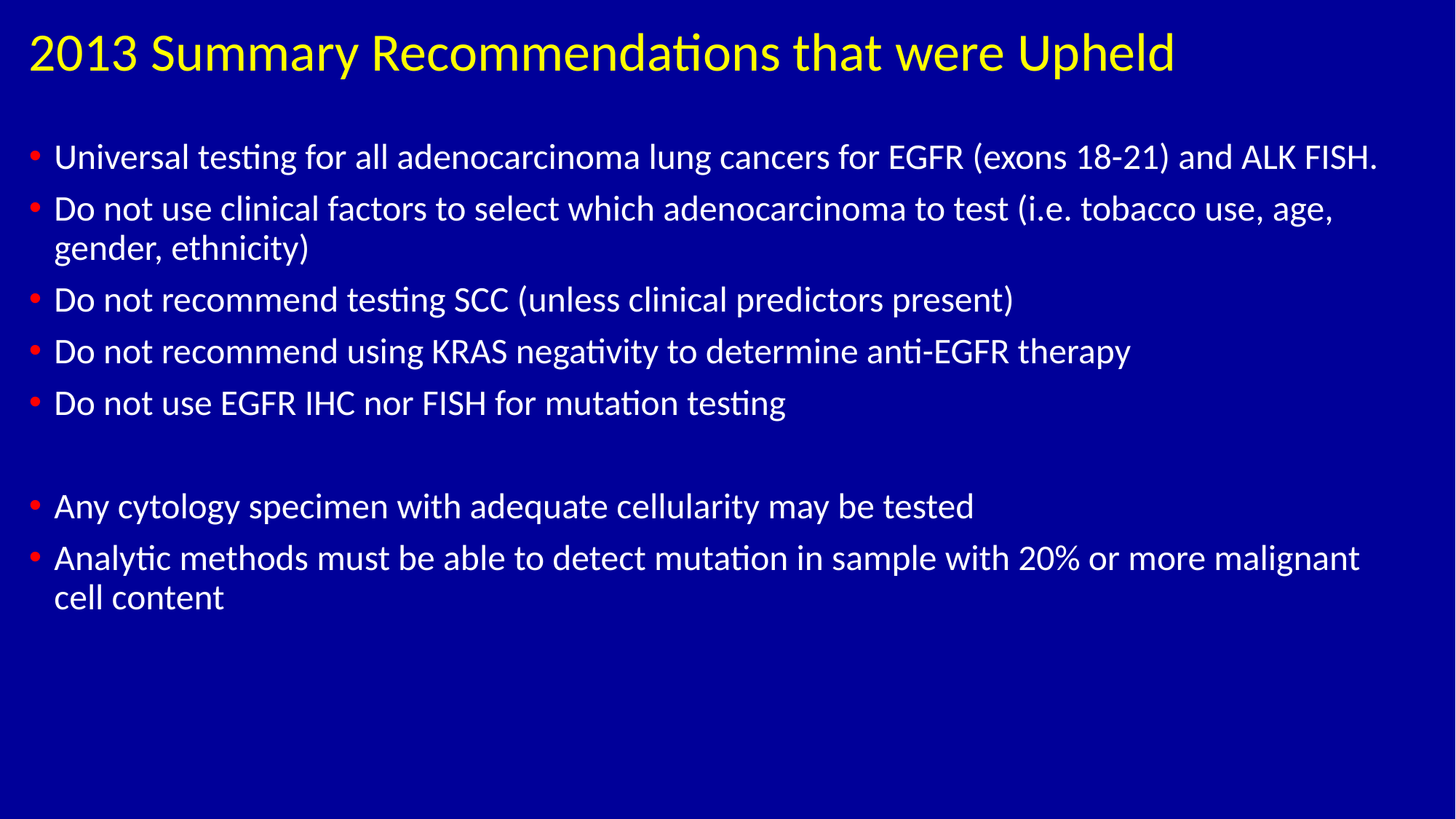

# 2013 Summary Recommendations that were Upheld
Universal testing for all adenocarcinoma lung cancers for EGFR (exons 18-21) and ALK FISH.
Do not use clinical factors to select which adenocarcinoma to test (i.e. tobacco use, age, gender, ethnicity)
Do not recommend testing SCC (unless clinical predictors present)
Do not recommend using KRAS negativity to determine anti-EGFR therapy
Do not use EGFR IHC nor FISH for mutation testing

Any cytology specimen with adequate cellularity may be tested
Analytic methods must be able to detect mutation in sample with 20% or more malignant cell content